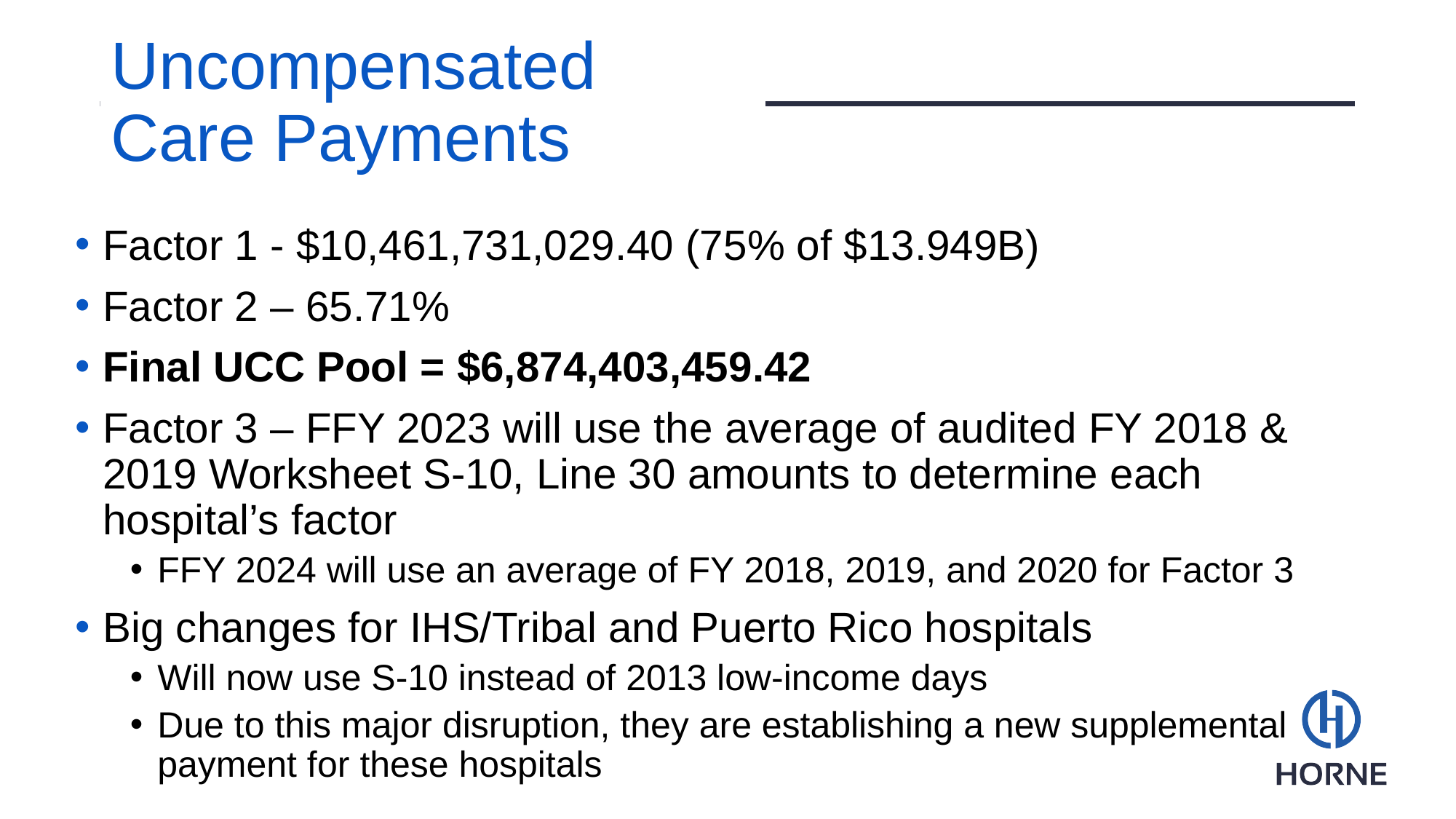

# Uncompensated Care Payments
Factor 1 - $10,461,731,029.40 (75% of $13.949B)
Factor 2 – 65.71%
Final UCC Pool = $6,874,403,459.42
Factor 3 – FFY 2023 will use the average of audited FY 2018 & 2019 Worksheet S-10, Line 30 amounts to determine each hospital’s factor
FFY 2024 will use an average of FY 2018, 2019, and 2020 for Factor 3
Big changes for IHS/Tribal and Puerto Rico hospitals
Will now use S-10 instead of 2013 low-income days
Due to this major disruption, they are establishing a new supplemental payment for these hospitals